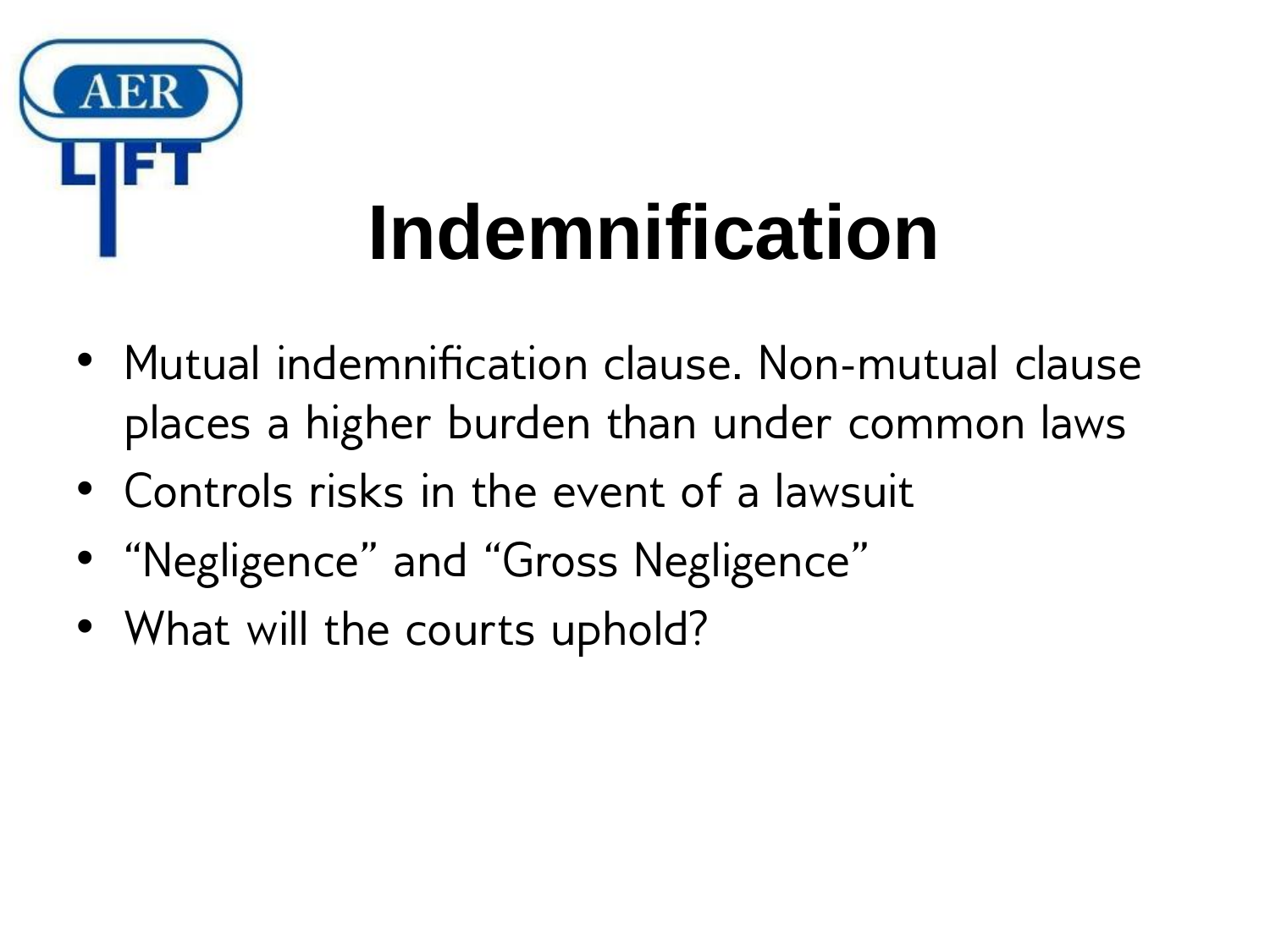

# Indemnification
Mutual indemnification clause. Non-mutual clause places a higher burden than under common laws
Controls risks in the event of a lawsuit
“Negligence” and “Gross Negligence”
What will the courts uphold?